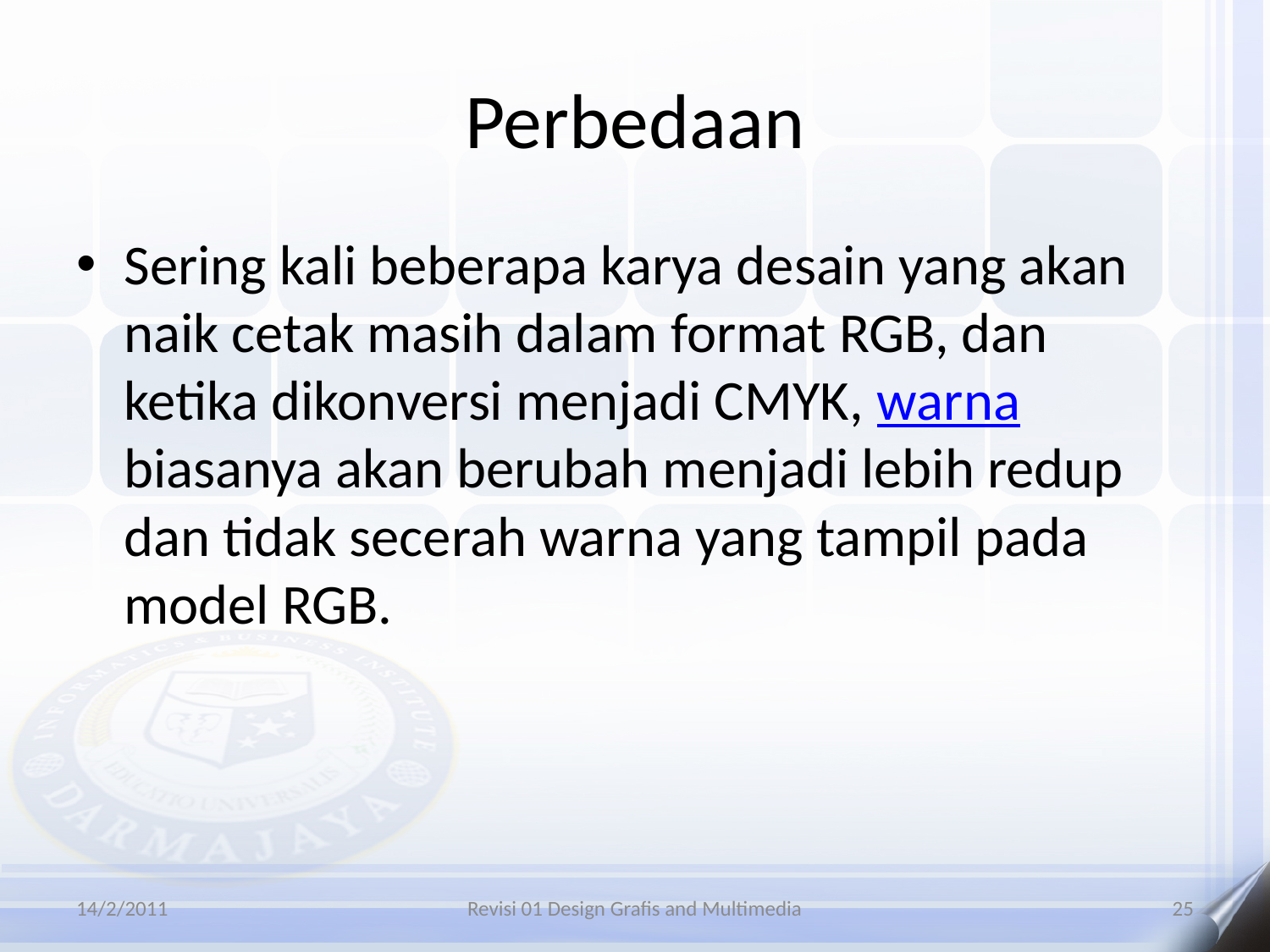

# Perbedaan
Sering kali beberapa karya desain yang akan naik cetak masih dalam format RGB, dan ketika dikonversi menjadi CMYK, warna biasanya akan berubah menjadi lebih redup dan tidak secerah warna yang tampil pada model RGB.
14/2/2011
Revisi 01 Design Grafis and Multimedia
25